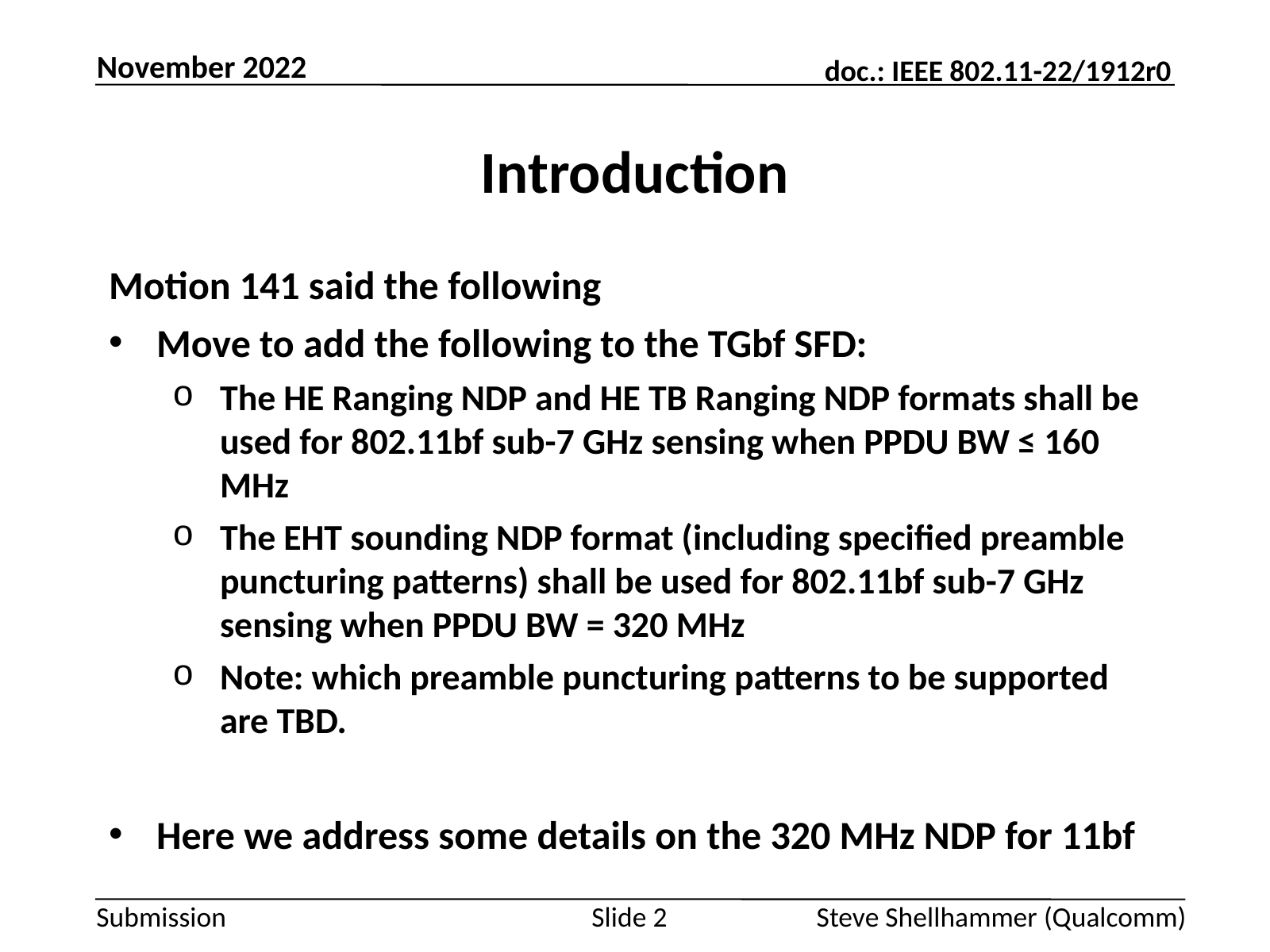

November 2022
# Introduction
Motion 141 said the following
Move to add the following to the TGbf SFD:
The HE Ranging NDP and HE TB Ranging NDP formats shall be used for 802.11bf sub-7 GHz sensing when PPDU BW ≤ 160 MHz
The EHT sounding NDP format (including specified preamble puncturing patterns) shall be used for 802.11bf sub-7 GHz sensing when PPDU BW = 320 MHz
Note: which preamble puncturing patterns to be supported are TBD.

Here we address some details on the 320 MHz NDP for 11bf
Slide 2
Steve Shellhammer (Qualcomm)